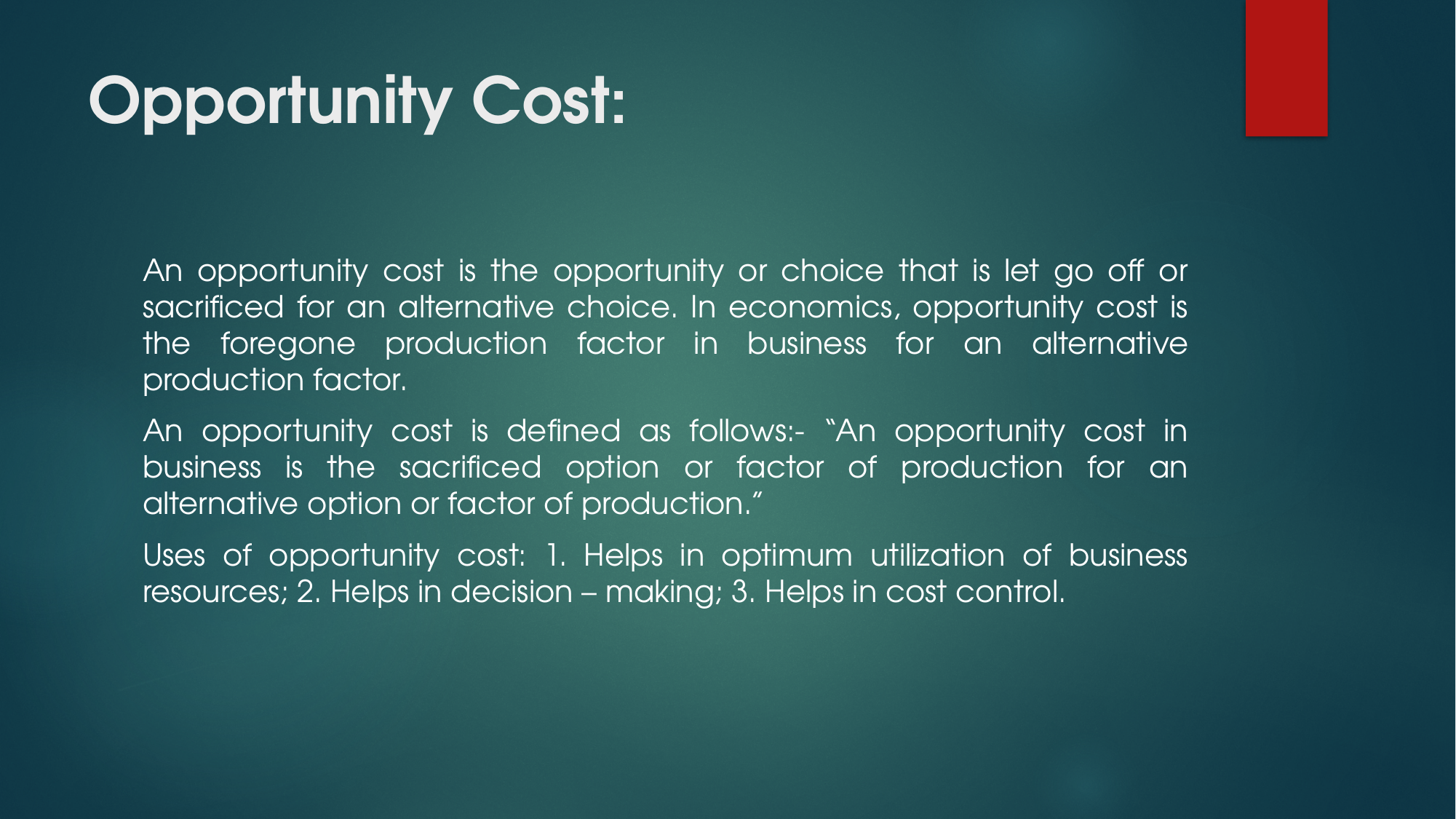

# Opportunity Cost:
An opportunity cost is the opportunity or choice that is let go off or sacrificed for an alternative choice. In economics, opportunity cost is the foregone production factor in business for an alternative production factor.
An opportunity cost is defined as follows:- “An opportunity cost in business is the sacrificed option or factor of production for an alternative option or factor of production.”
Uses of opportunity cost: 1. Helps in optimum utilization of business resources; 2. Helps in decision – making; 3. Helps in cost control.